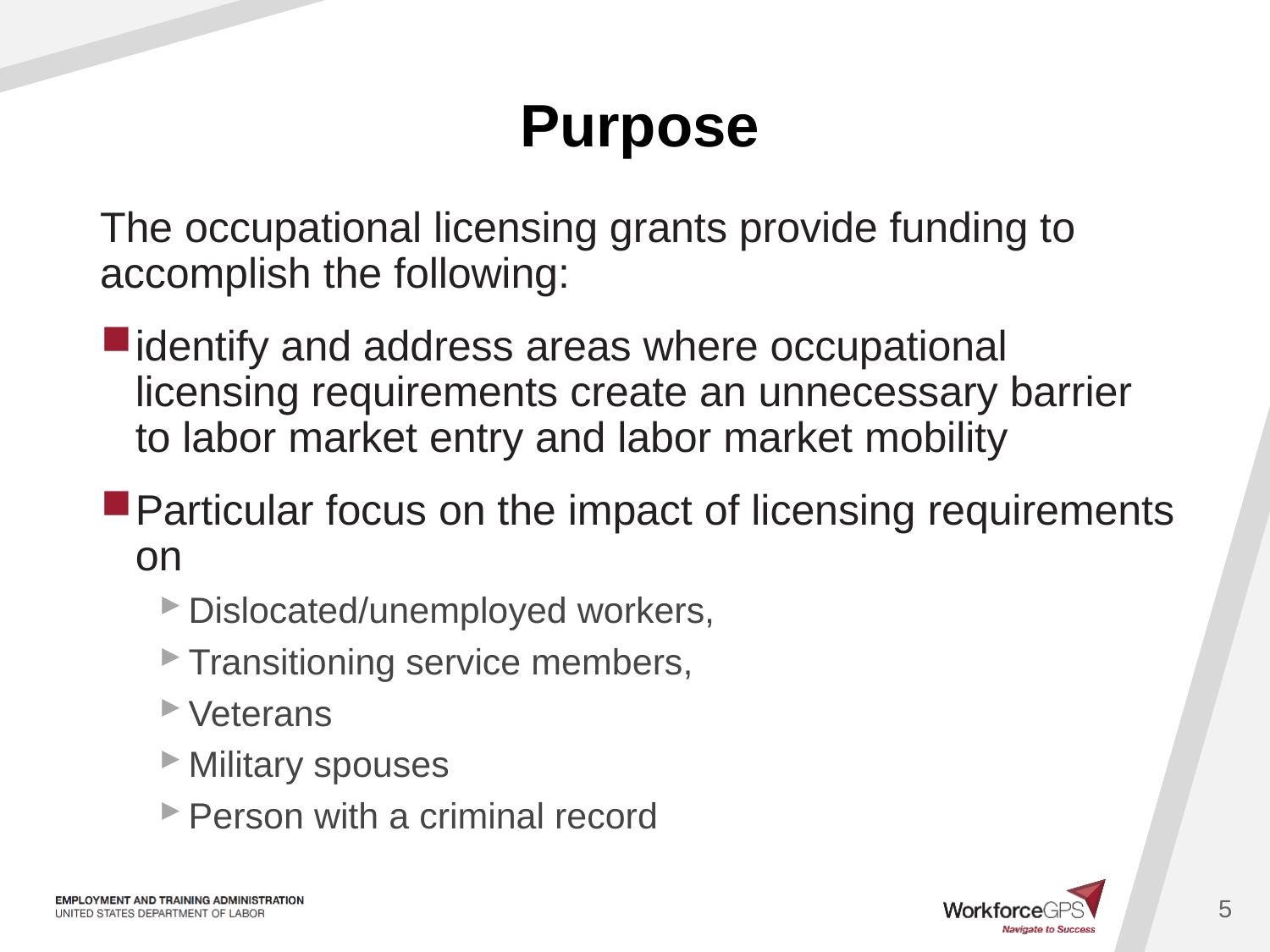

# Purpose
The occupational licensing grants provide funding to accomplish the following:
identify and address areas where occupational licensing requirements create an unnecessary barrier to labor market entry and labor market mobility
Particular focus on the impact of licensing requirements on
Dislocated/unemployed workers,
Transitioning service members,
Veterans
Military spouses
Person with a criminal record

5